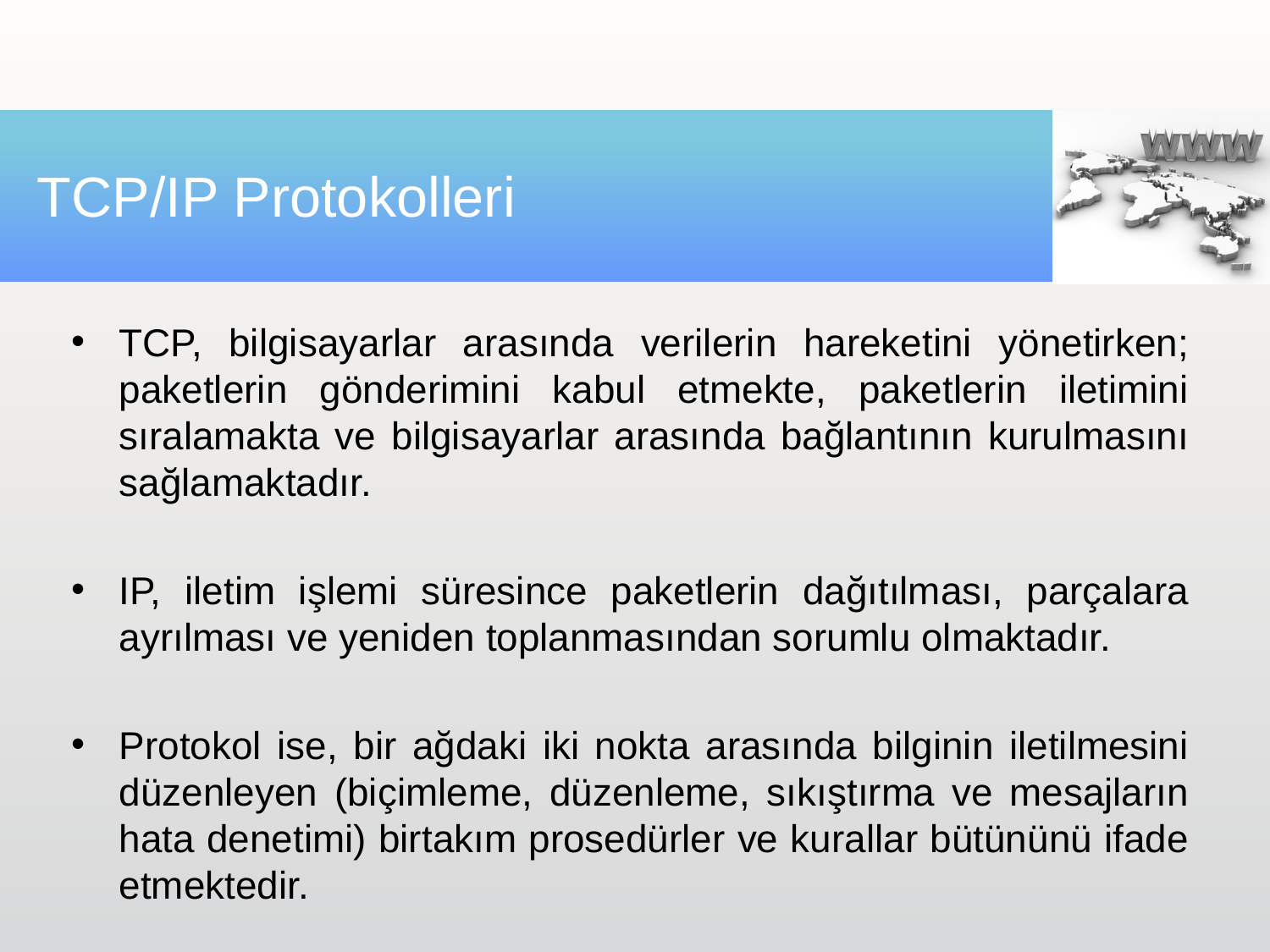

# TCP/IP Protokolleri
TCP, bilgisayarlar arasında verilerin hareketini yönetirken; paketlerin gönderimini kabul etmekte, paketlerin iletimini sıralamakta ve bilgisayarlar arasında bağlantının kurulmasını sağlamaktadır.

IP, iletim işlemi süresince paketlerin dağıtılması, parçalara ayrılması ve yeniden toplanmasından sorumlu olmaktadır.

Protokol ise, bir ağdaki iki nokta arasında bilginin iletilmesini düzenleyen (biçimleme, düzenleme, sıkıştırma ve mesajların hata denetimi) birtakım prosedürler ve kurallar bütününü ifade etmektedir.